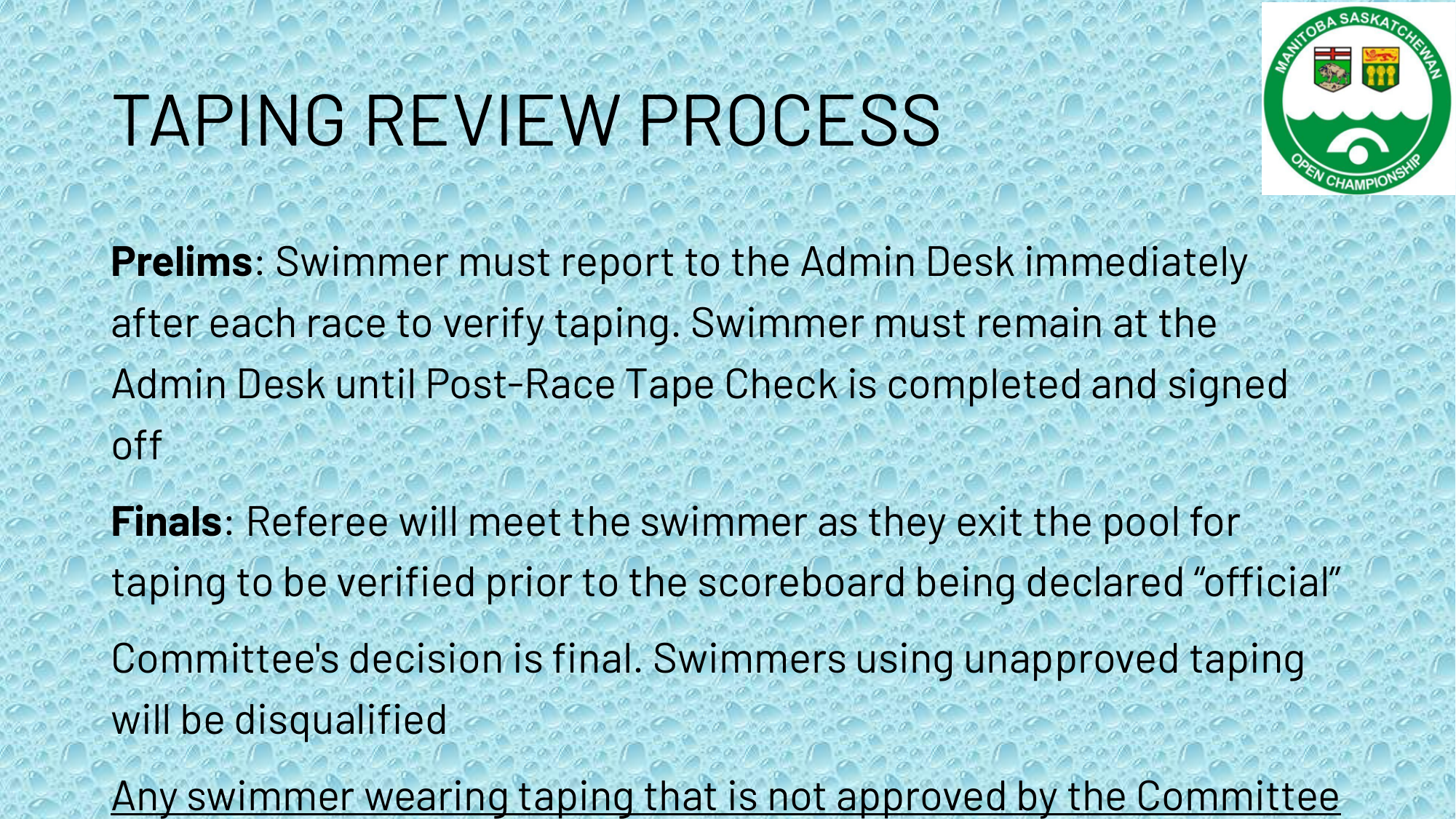

# TAPING REVIEW PROCESS
Prelims: Swimmer must report to the Admin Desk immediately after each race to verify taping. Swimmer must remain at the Admin Desk until Post-Race Tape Check is completed and signed off
Finals: Referee will meet the swimmer as they exit the pool for taping to be verified prior to the scoreboard being declared “official”
Committee's decision is final. Swimmers using unapproved taping will be disqualified
Any swimmer wearing taping that is not approved by the Committee is ineligible to set a Canadian Record